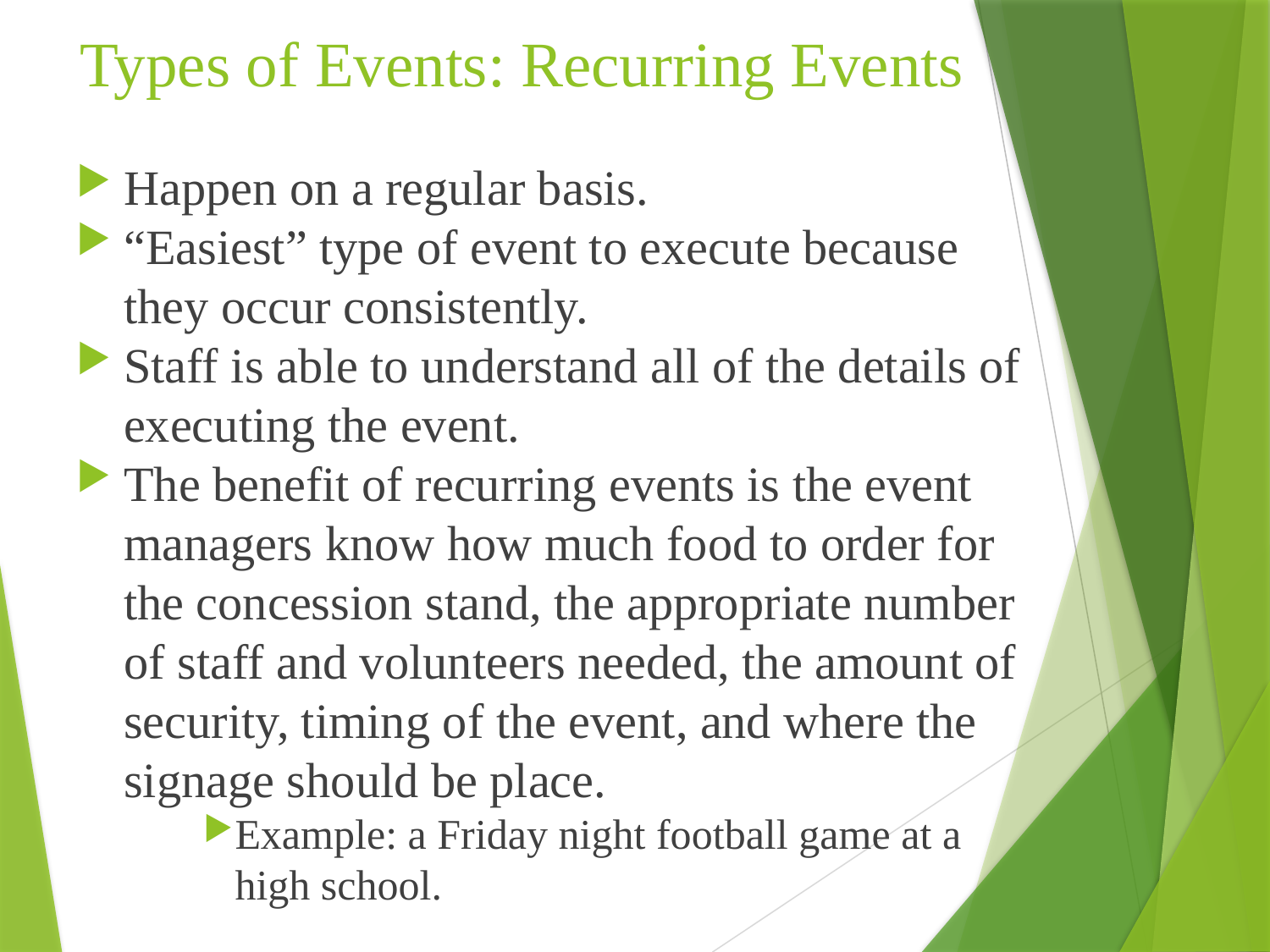

# Types of Events: Recurring Events
Happen on a regular basis.
“Easiest” type of event to execute because they occur consistently.
Staff is able to understand all of the details of executing the event.
The benefit of recurring events is the event managers know how much food to order for the concession stand, the appropriate number of staff and volunteers needed, the amount of security, timing of the event, and where the signage should be place.
Example: a Friday night football game at a high school.